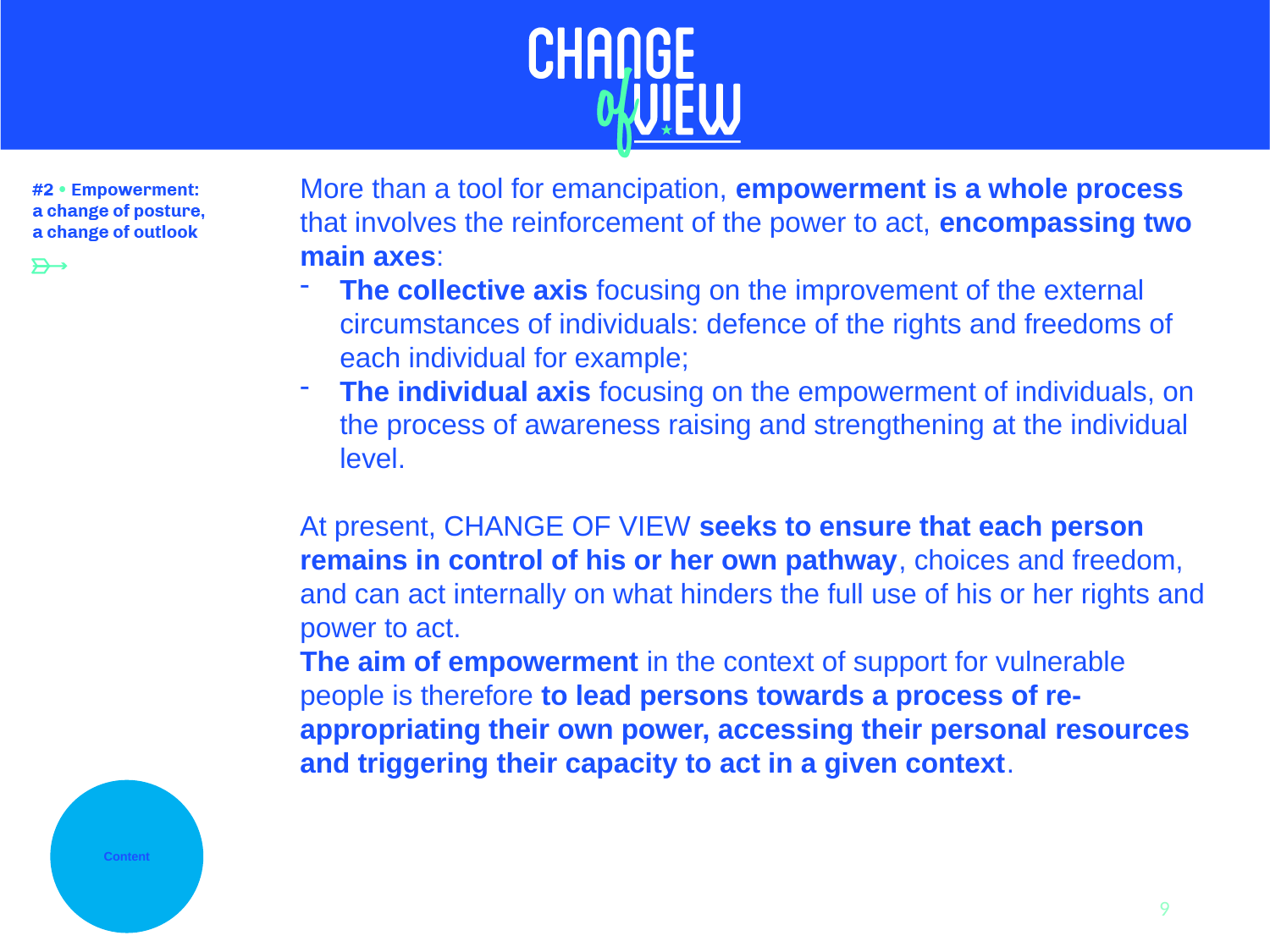

More than a tool for emancipation, empowerment is a whole process that involves the reinforcement of the power to act, encompassing two main axes:
The collective axis focusing on the improvement of the external circumstances of individuals: defence of the rights and freedoms of each individual for example;
The individual axis focusing on the empowerment of individuals, on the process of awareness raising and strengthening at the individual level.

At present, CHANGE OF VIEW seeks to ensure that each person remains in control of his or her own pathway, choices and freedom, and can act internally on what hinders the full use of his or her rights and power to act.
The aim of empowerment in the context of support for vulnerable people is therefore to lead persons towards a process of re-appropriating their own power, accessing their personal resources and triggering their capacity to act in a given context.

Content
9